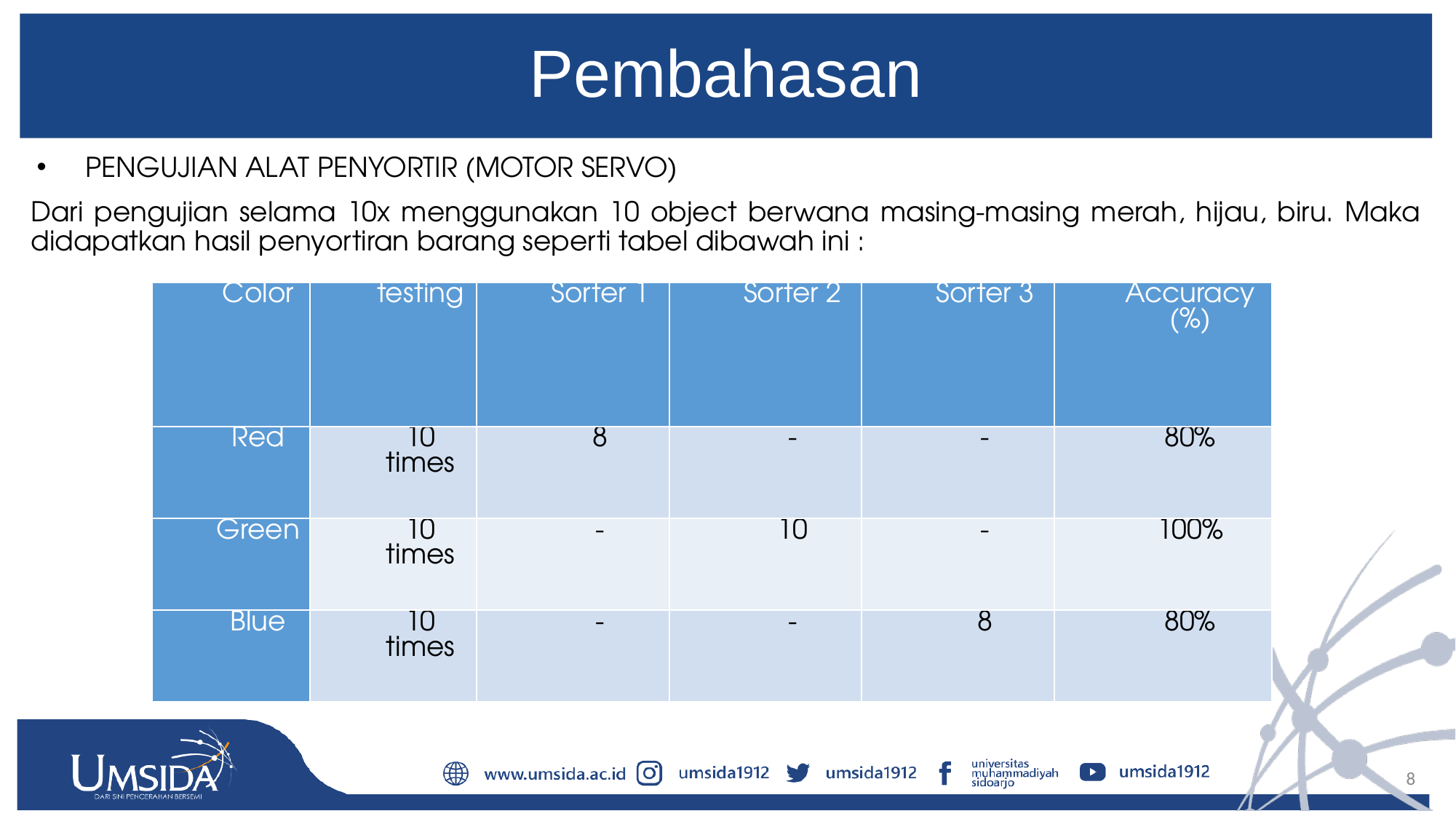

# Pembahasan
PENGUJIAN ALAT PENYORTIR (MOTOR SERVO)
Dari pengujian selama 10x menggunakan 10 object berwana masing-masing merah, hijau, biru. Maka didapatkan hasil penyortiran barang seperti tabel dibawah ini :

| Color | testing | Sorter 1 | Sorter 2 | Sorter 3 | Accuracy (%) |
| --- | --- | --- | --- | --- | --- |
| Red | 10 times | 8 | - | - | 80% |
| Green | 10 times | - | 10 | - | 100% |
| Blue | 10 times | - | - | 8 | 80% |